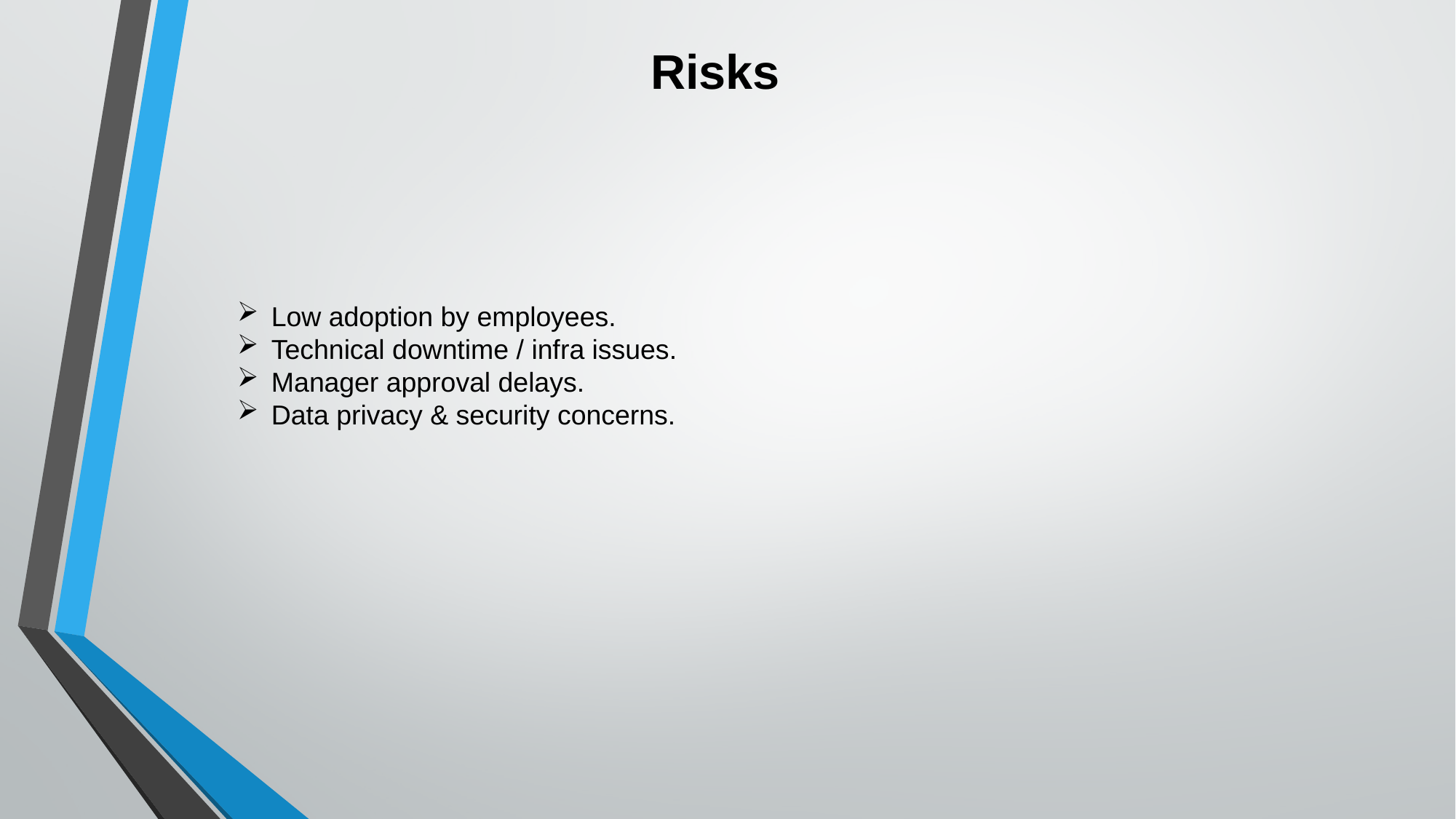

Risks
Low adoption by employees.
Technical downtime / infra issues.
Manager approval delays.
Data privacy & security concerns.